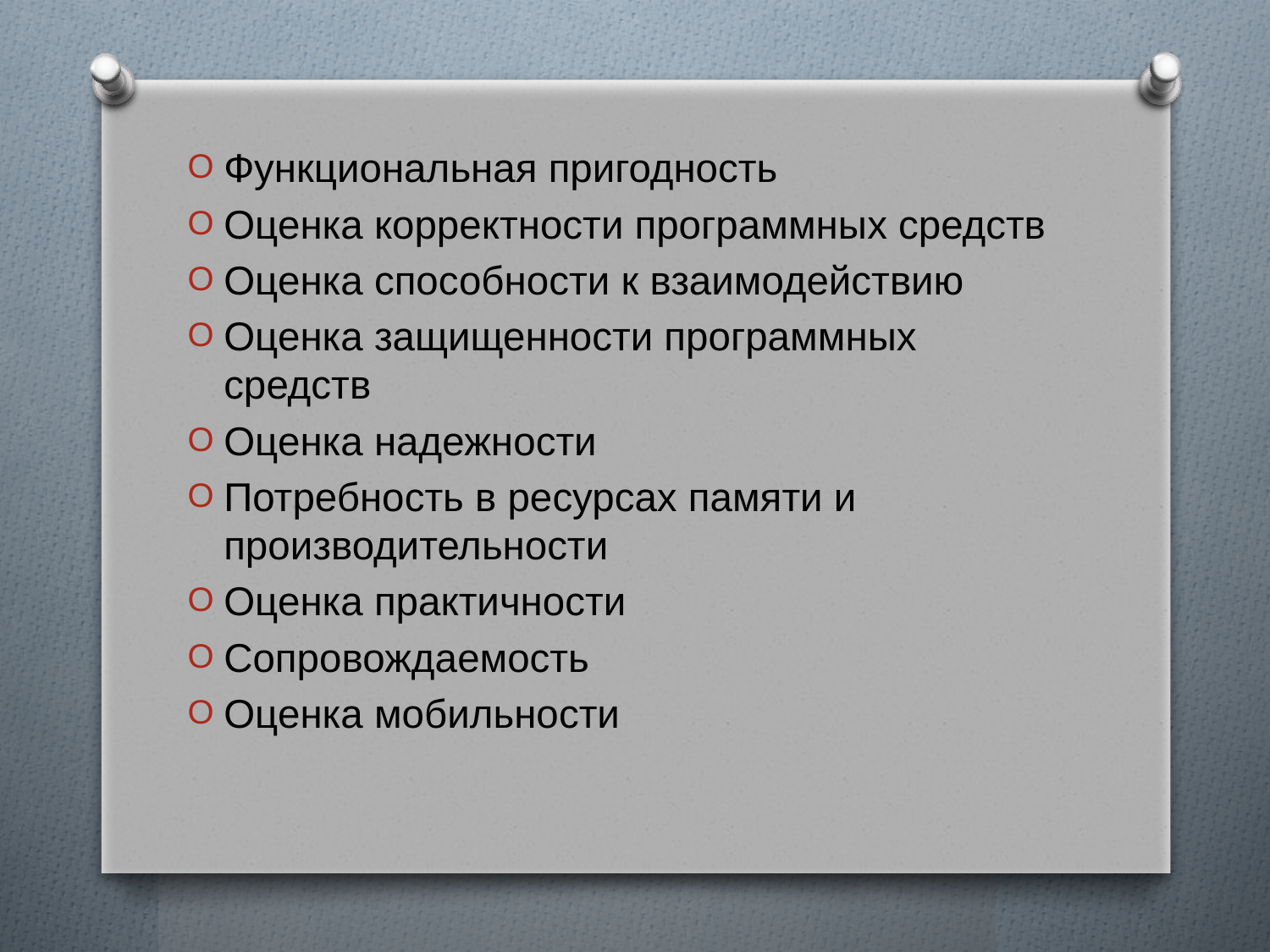

Функциональная пригодность
Оценка корректности программных средств
Оценка способности к взаимодействию
Оценка защищенности программных средств
Оценка надежности
Потребность в ресурсах памяти и производительности
Оценка практичности
Сопровождаемость
Оценка мобильности